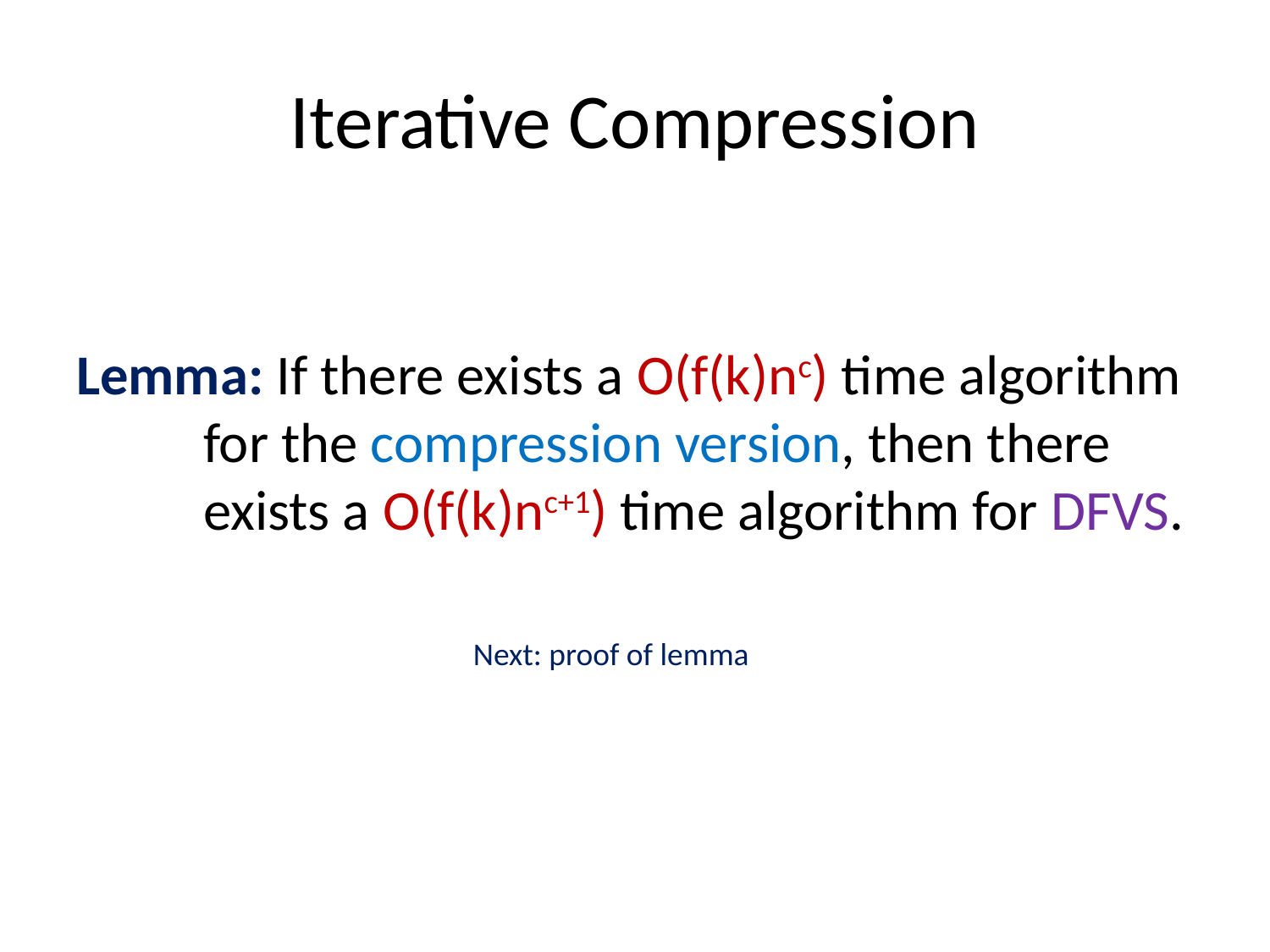

# Iterative Compression
Lemma: If there exists a O(f(k)nc) time algorithm 	for the compression version, then there 	exists a O(f(k)nc+1) time algorithm for DFVS.
Next: proof of lemma